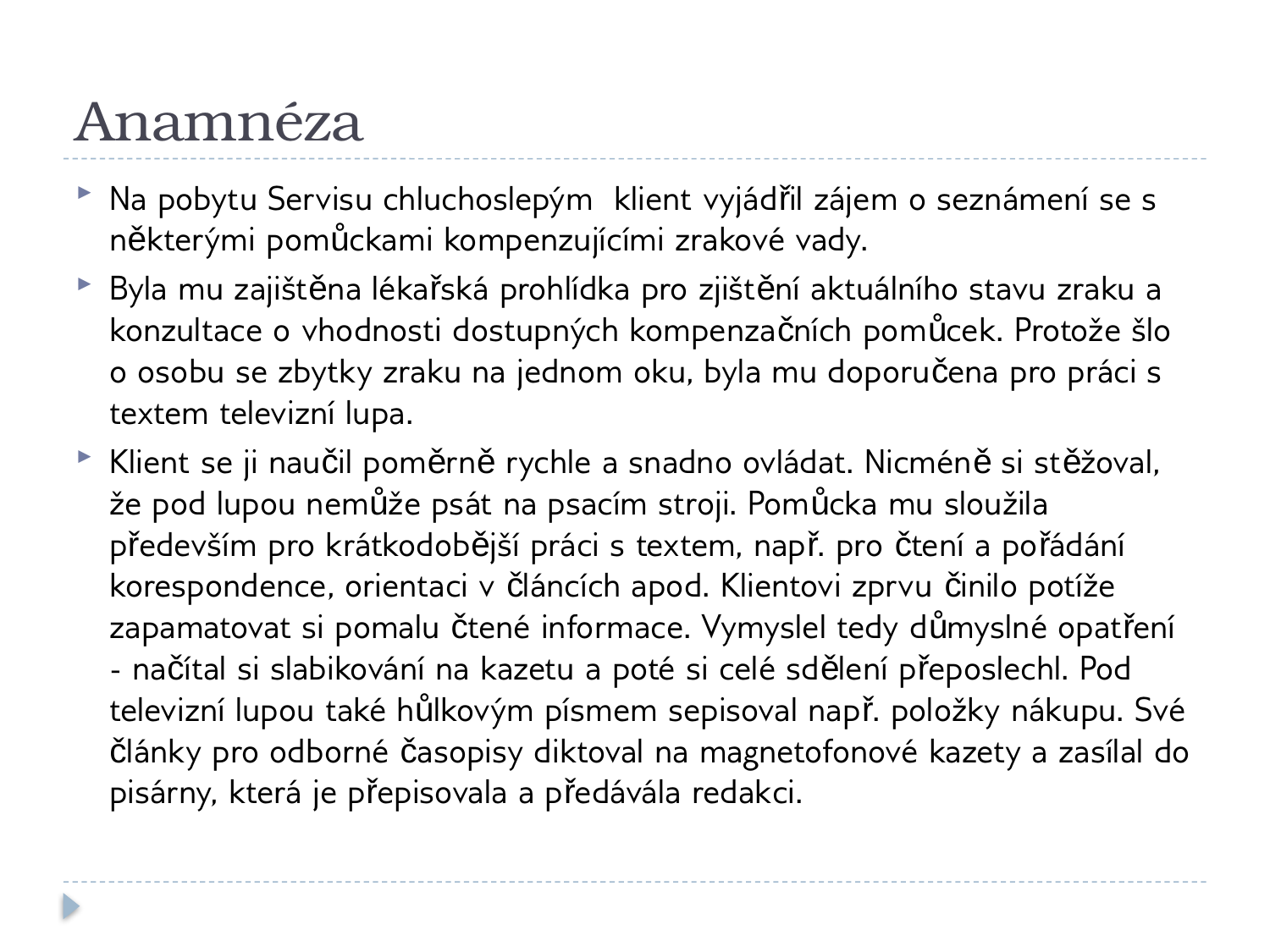

# Anamnéza
Na pobytu Servisu chluchoslepým  klient vyjádřil zájem o seznámení se s některými pomůckami kompenzujícími zrakové vady.
Byla mu zajištěna lékařská prohlídka pro zjištění aktuálního stavu zraku a konzultace o vhodnosti dostupných kompenzačních pomůcek. Protože šlo o osobu se zbytky zraku na jednom oku, byla mu doporučena pro práci s textem televizní lupa.
Klient se ji naučil poměrně rychle a snadno ovládat. Nicméně si stěžoval, že pod lupou nemůže psát na psacím stroji. Pomůcka mu sloužila především pro krátkodobější práci s textem, např. pro čtení a pořádání korespondence, orientaci v článcích apod. Klientovi zprvu činilo potíže zapamatovat si pomalu čtené informace. Vymyslel tedy důmyslné opatření - načítal si slabikování na kazetu a poté si celé sdělení přeposlechl. Pod televizní lupou také hůlkovým písmem sepisoval např. položky nákupu. Své články pro odborné časopisy diktoval na magnetofonové kazety a zasílal do pisárny, která je přepisovala a předávála redakci.